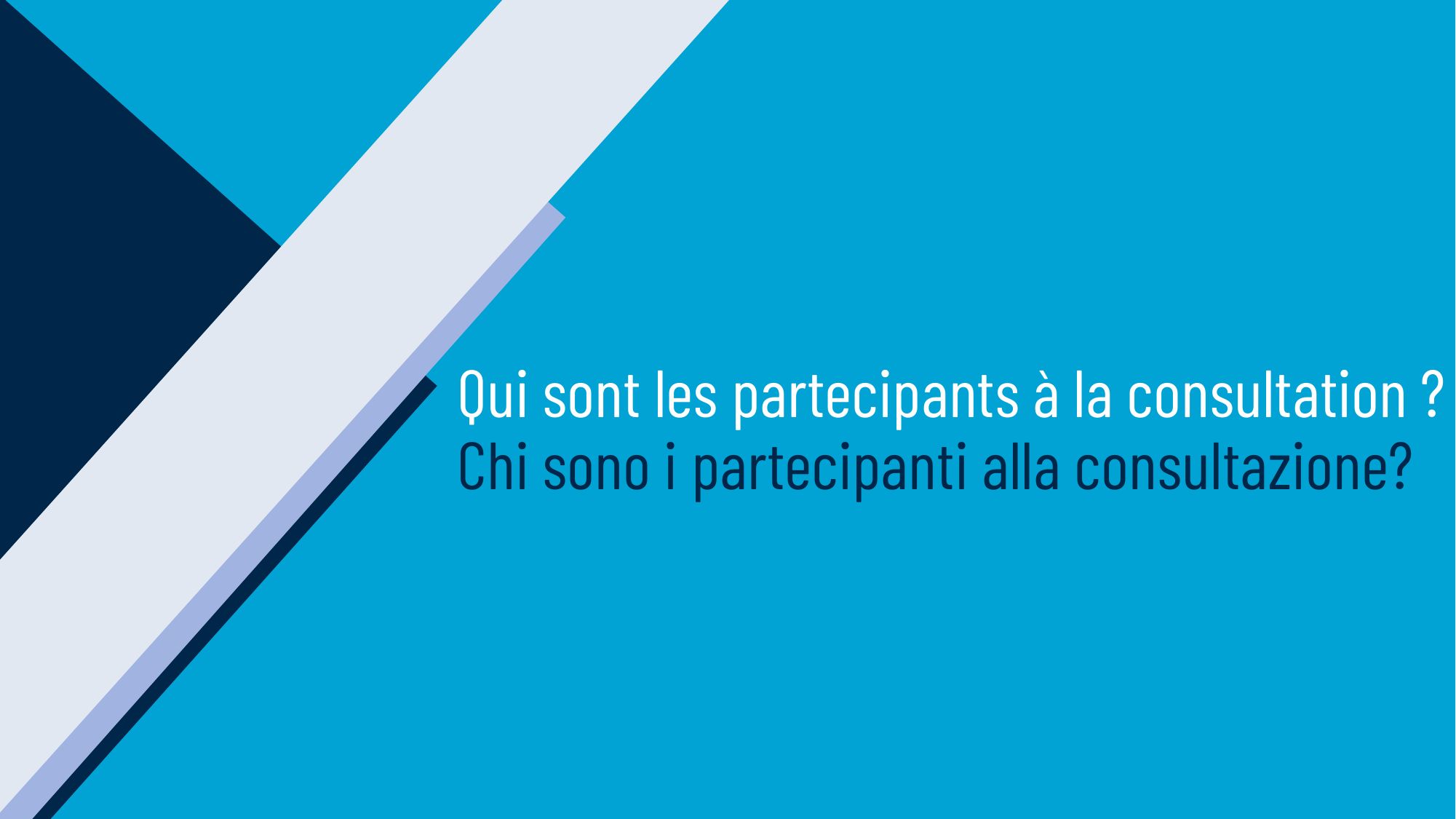

# Qui sont les partecipants à la consultation ? Chi sono i partecipanti alla consultazione?